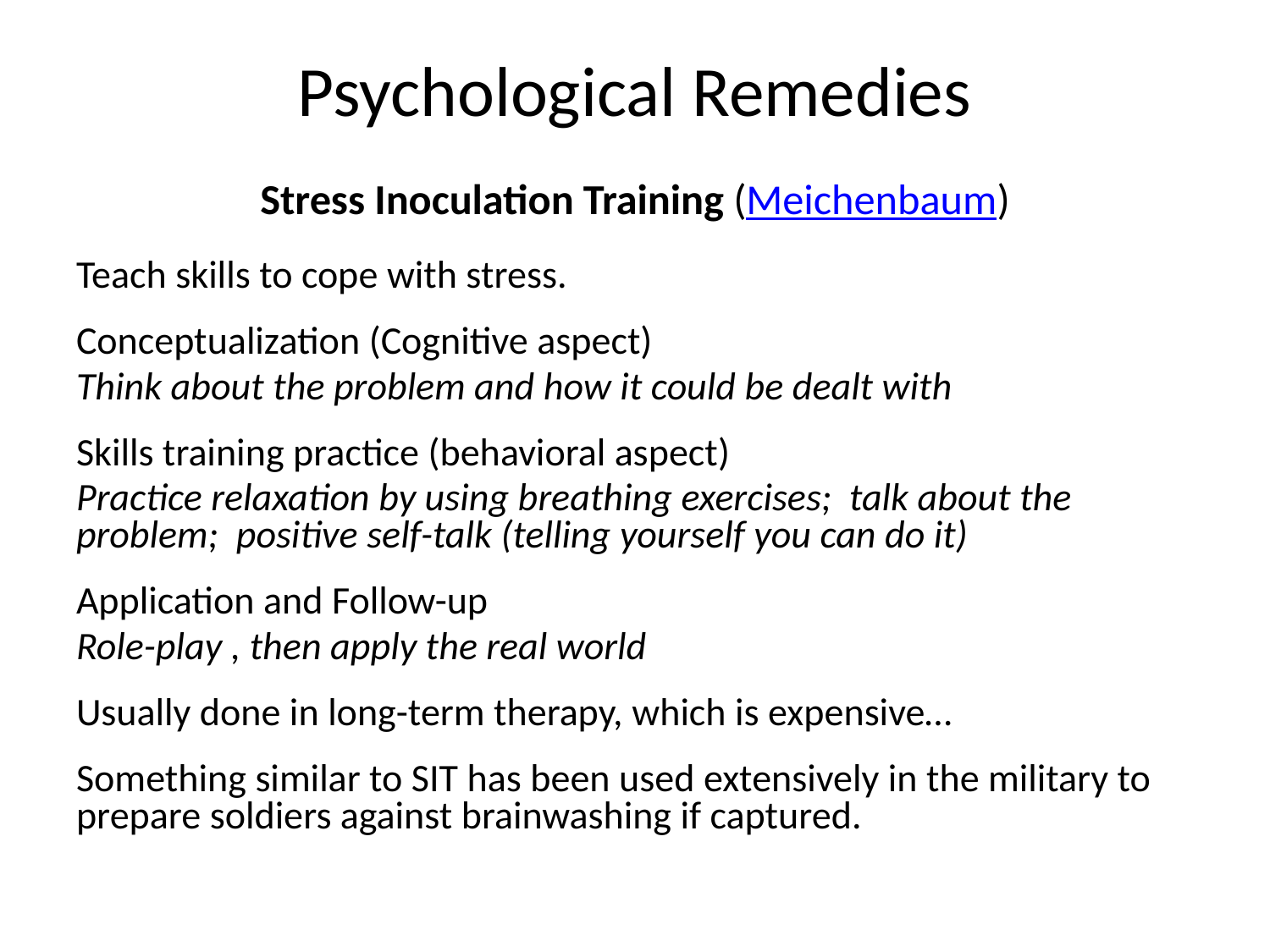

# Psychological Remedies

Stress Inoculation Training (Meichenbaum)

Teach skills to cope with stress.

Conceptualization (Cognitive aspect)
Think about the problem and how it could be dealt with

Skills training practice (behavioral aspect)
Practice relaxation by using breathing exercises;  talk about the problem;  positive self-talk (telling yourself you can do it)

Application and Follow-up
Role-play , then apply the real world

Usually done in long-term therapy, which is expensive…

Something similar to SIT has been used extensively in the military to prepare soldiers against brainwashing if captured.